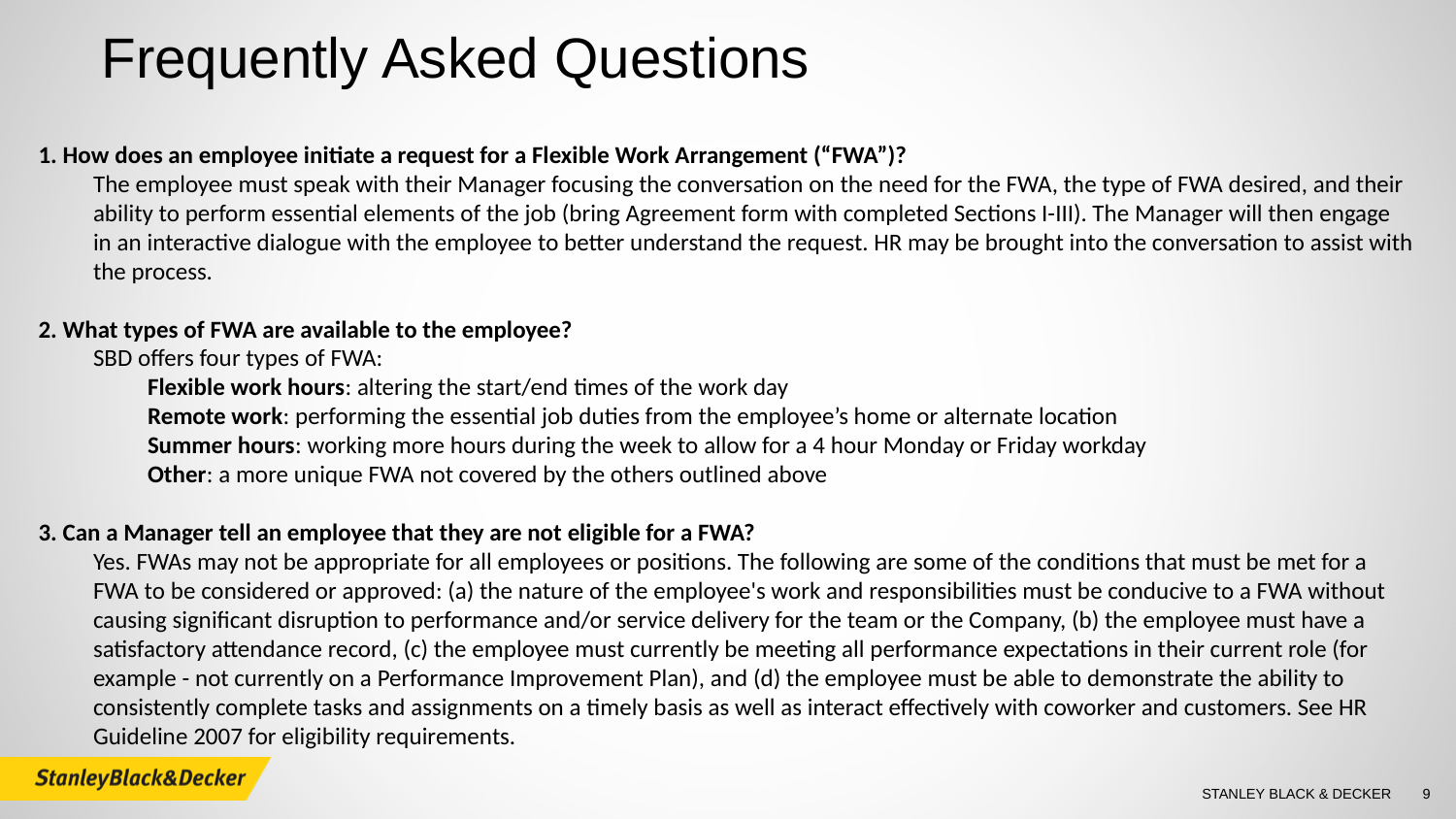

Frequently Asked Questions
1. How does an employee initiate a request for a Flexible Work Arrangement (“FWA”)?
The employee must speak with their Manager focusing the conversation on the need for the FWA, the type of FWA desired, and their ability to perform essential elements of the job (bring Agreement form with completed Sections I-III). The Manager will then engage in an interactive dialogue with the employee to better understand the request. HR may be brought into the conversation to assist with the process.

2. What types of FWA are available to the employee?
SBD offers four types of FWA:
Flexible work hours: altering the start/end times of the work day
Remote work: performing the essential job duties from the employee’s home or alternate location
Summer hours: working more hours during the week to allow for a 4 hour Monday or Friday workday
Other: a more unique FWA not covered by the others outlined above

3. Can a Manager tell an employee that they are not eligible for a FWA?
Yes. FWAs may not be appropriate for all employees or positions. The following are some of the conditions that must be met for a FWA to be considered or approved: (a) the nature of the employee's work and responsibilities must be conducive to a FWA without causing significant disruption to performance and/or service delivery for the team or the Company, (b) the employee must have a satisfactory attendance record, (c) the employee must currently be meeting all performance expectations in their current role (for example - not currently on a Performance Improvement Plan), and (d) the employee must be able to demonstrate the ability to consistently complete tasks and assignments on a timely basis as well as interact effectively with coworker and customers. See HR Guideline 2007 for eligibility requirements.